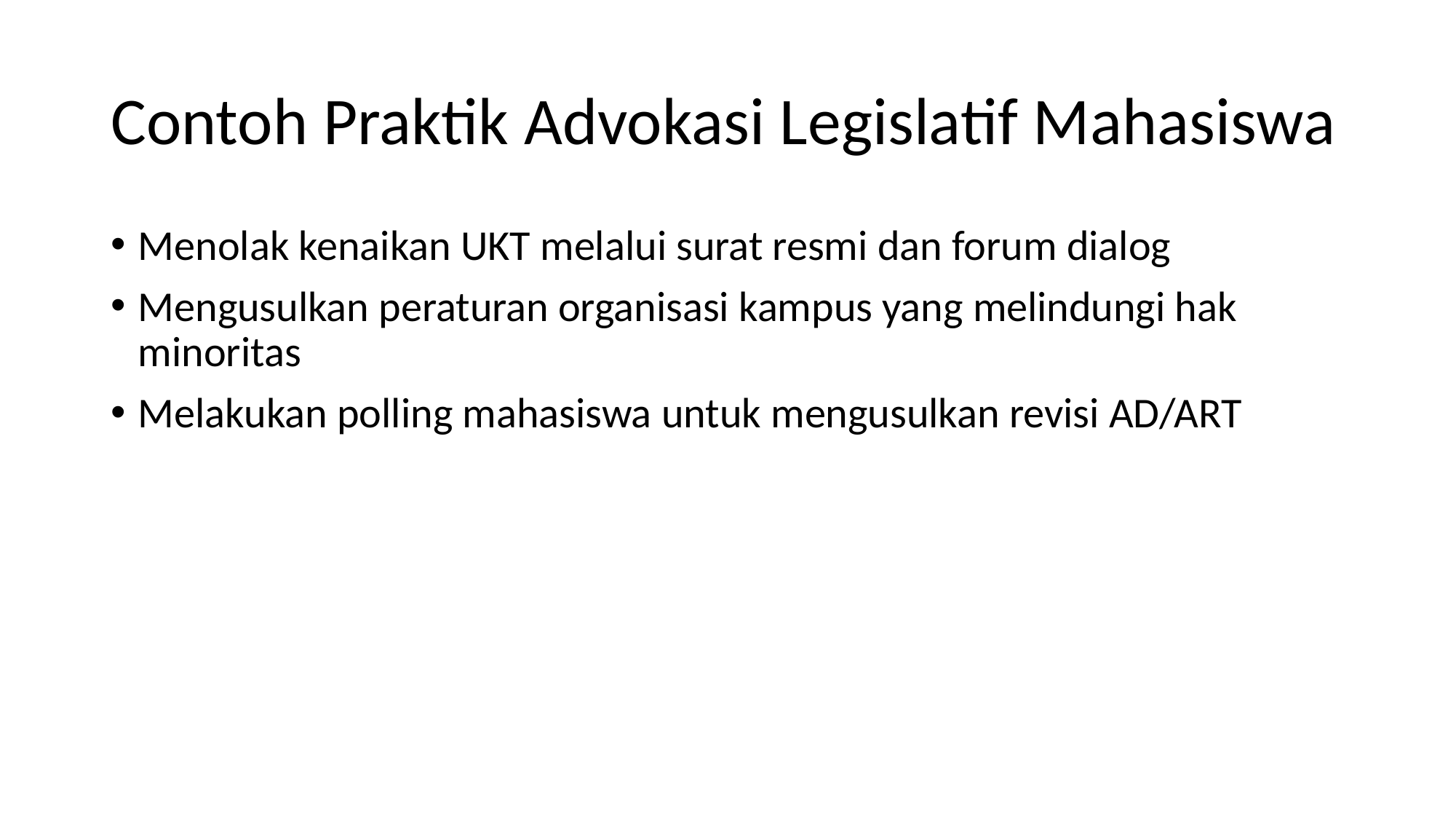

# Contoh Praktik Advokasi Legislatif Mahasiswa
Menolak kenaikan UKT melalui surat resmi dan forum dialog
Mengusulkan peraturan organisasi kampus yang melindungi hak minoritas
Melakukan polling mahasiswa untuk mengusulkan revisi AD/ART